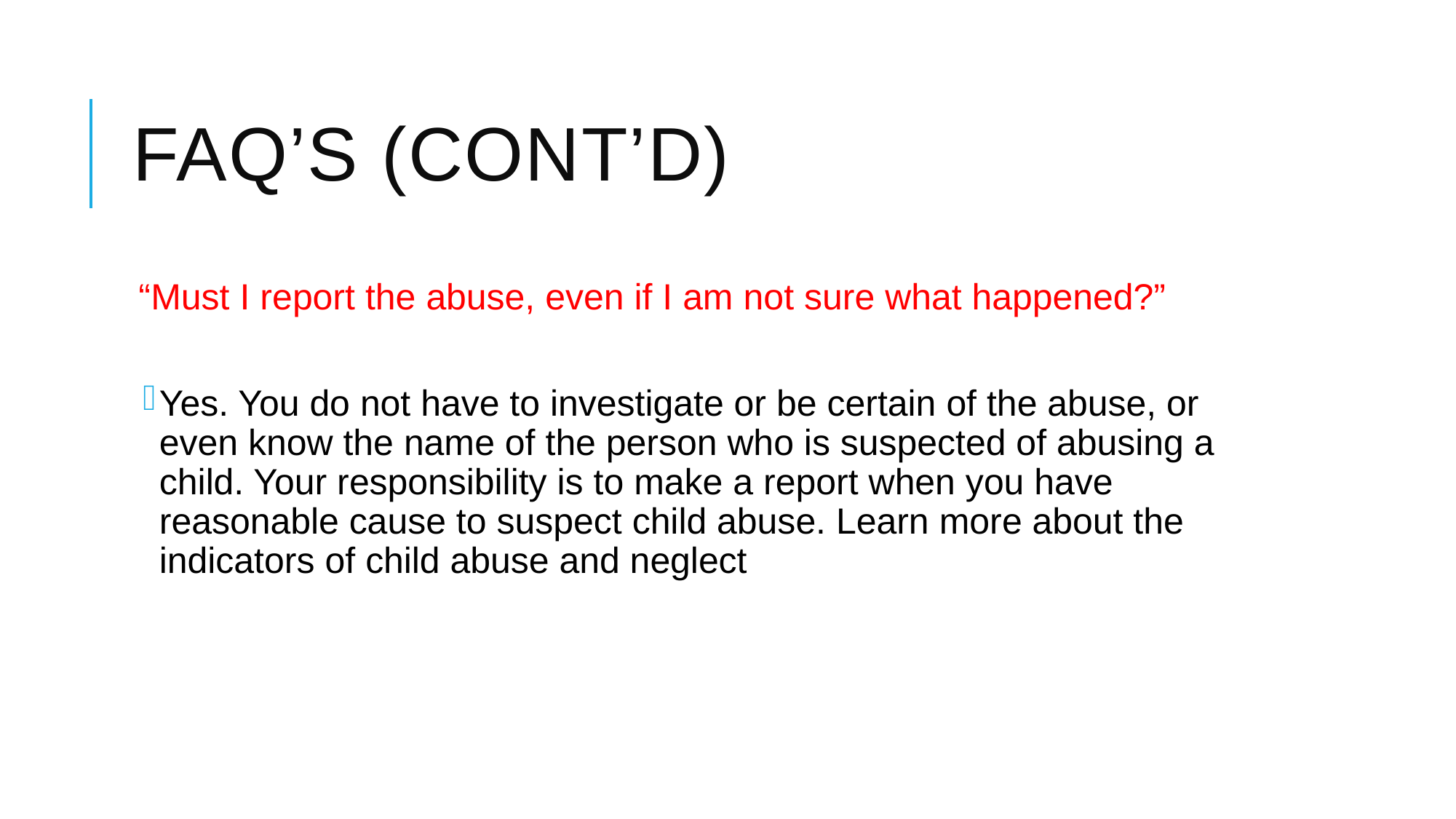

# FAQ’s (cont’d)
“Must I report the abuse, even if I am not sure what happened?”

Yes. You do not have to investigate or be certain of the abuse, or even know the name of the person who is suspected of abusing a child. Your responsibility is to make a report when you have reasonable cause to suspect child abuse. Learn more about the indicators of child abuse and neglect